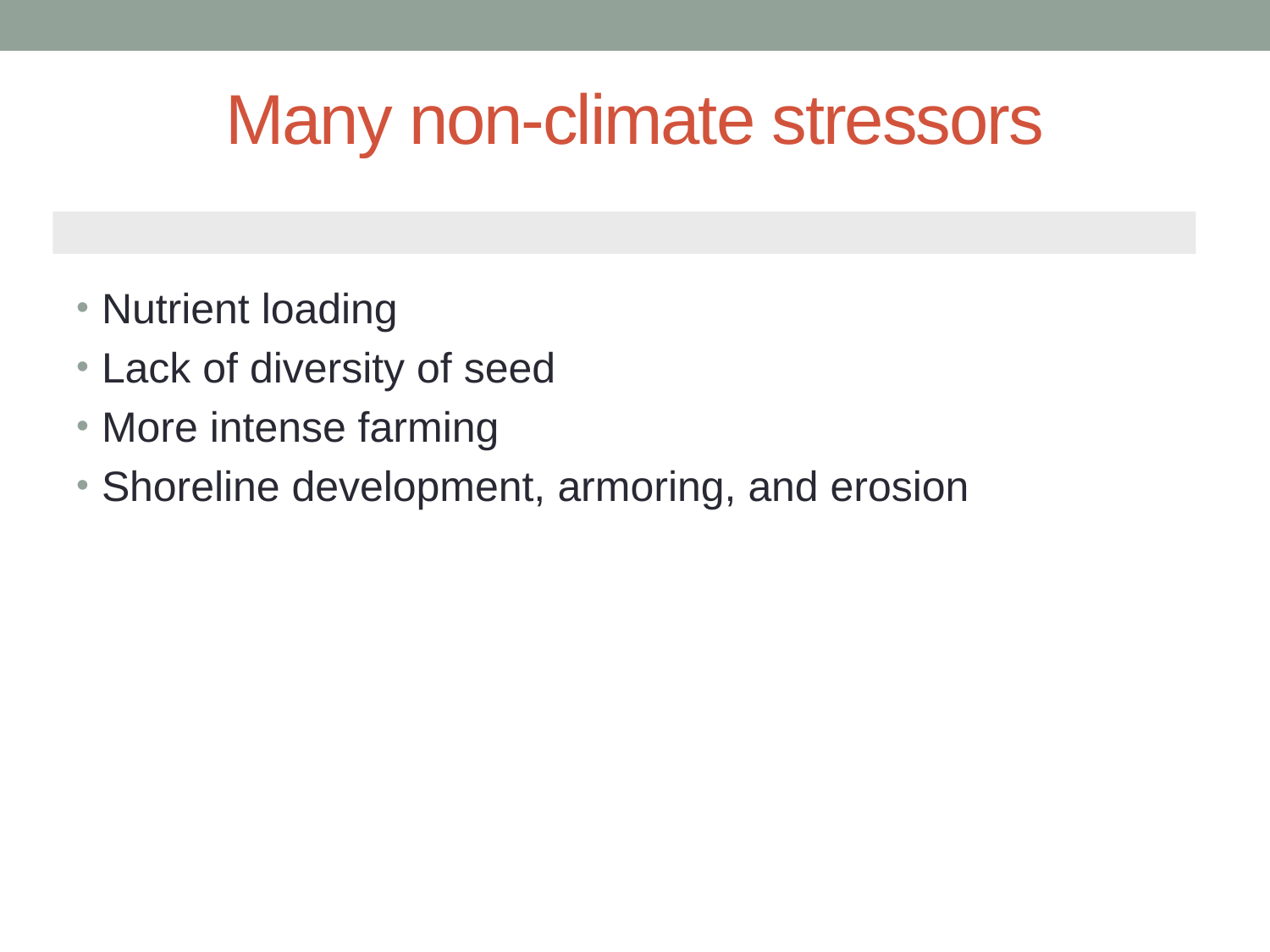

# Many non-climate stressors

Nutrient loading
Lack of diversity of seed
More intense farming
Shoreline development, armoring, and erosion